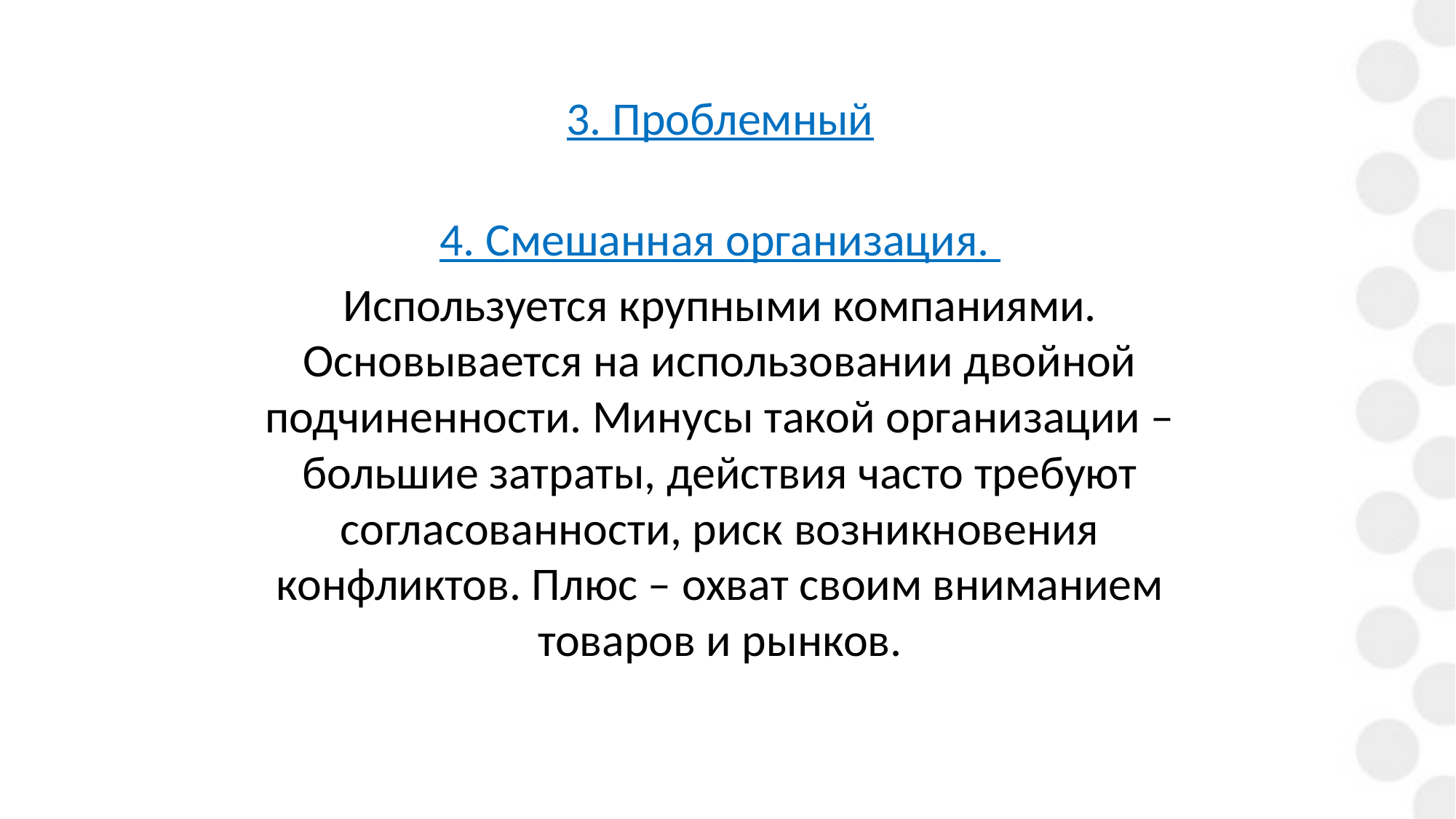

3. Проблемный
4. Смешанная организация.
Используется крупными компаниями. Основывается на использовании двойной подчиненности. Минусы такой организации – большие затраты, действия часто требуют согласованности, риск возникновения конфликтов. Плюс – охват своим вниманием товаров и рынков.